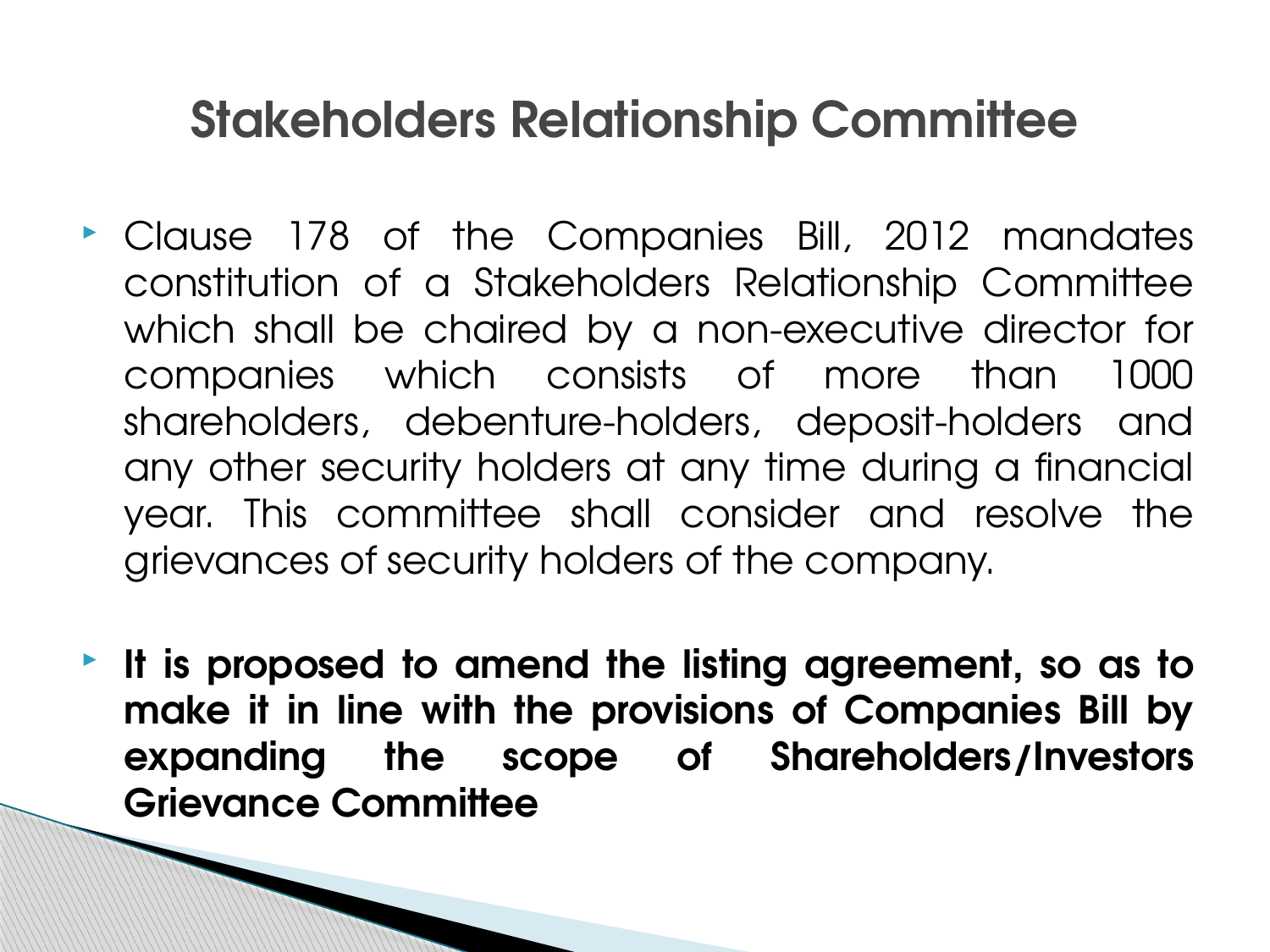

# Stakeholders Relationship Committee
Clause 178 of the Companies Bill, 2012 mandates constitution of a Stakeholders Relationship Committee which shall be chaired by a non-executive director for companies which consists of more than 1000 shareholders, debenture-holders, deposit-holders and any other security holders at any time during a financial year. This committee shall consider and resolve the grievances of security holders of the company.

It is proposed to amend the listing agreement, so as to make it in line with the provisions of Companies Bill by expanding the scope of Shareholders/Investors Grievance Committee